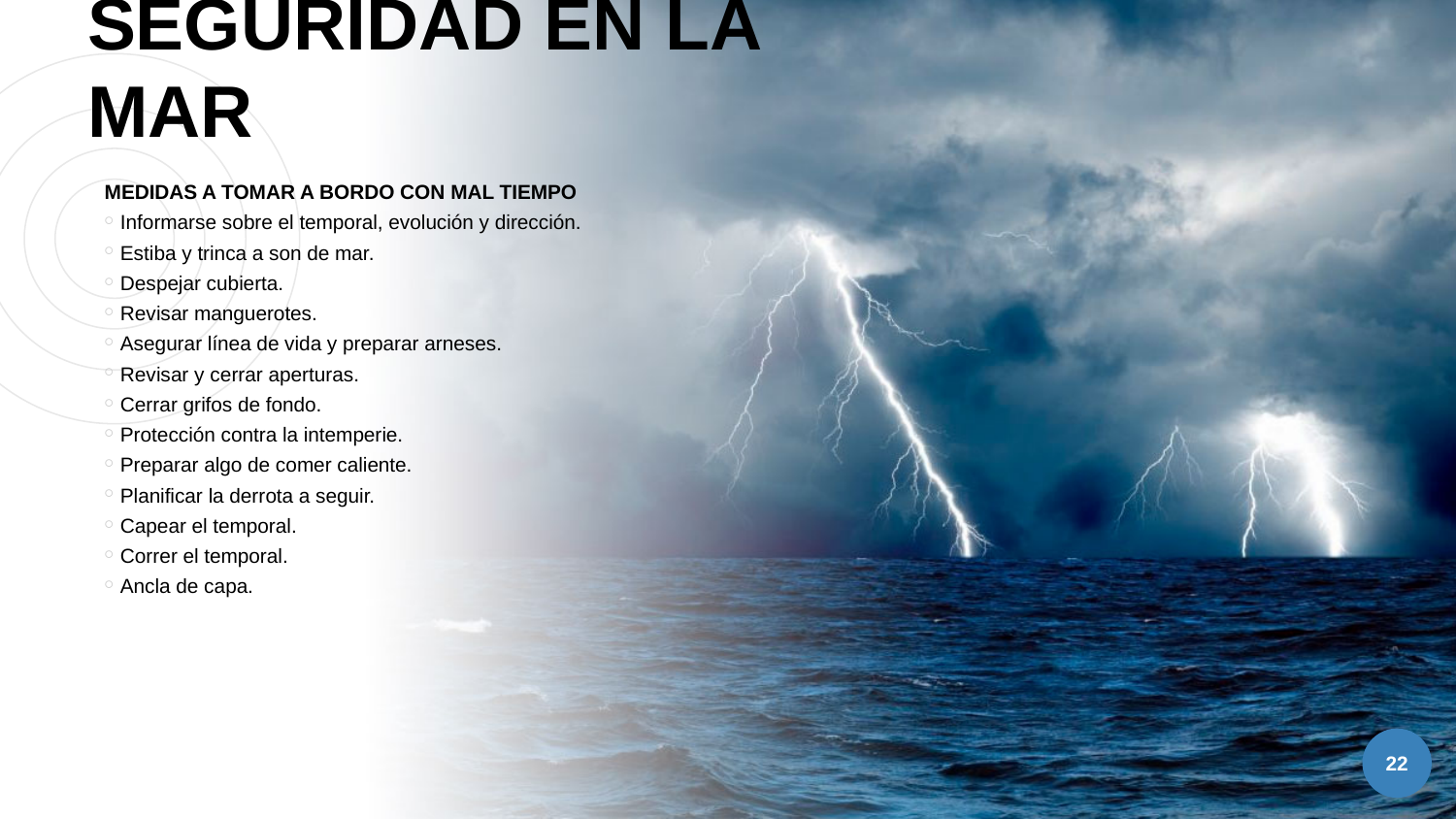

MEDIDAS A TOMAR A BORDO CON MAL TIEMPO
 Informarse sobre el temporal, evolución y dirección.
 Estiba y trinca a son de mar.
 Despejar cubierta.
 Revisar manguerotes.
 Asegurar línea de vida y preparar arneses.
 Revisar y cerrar aperturas.
 Cerrar grifos de fondo.
 Protección contra la intemperie.
 Preparar algo de comer caliente.
 Planificar la derrota a seguir.
 Capear el temporal.
 Correr el temporal.
 Ancla de capa.
# SEGURIDAD EN LA MAR
22